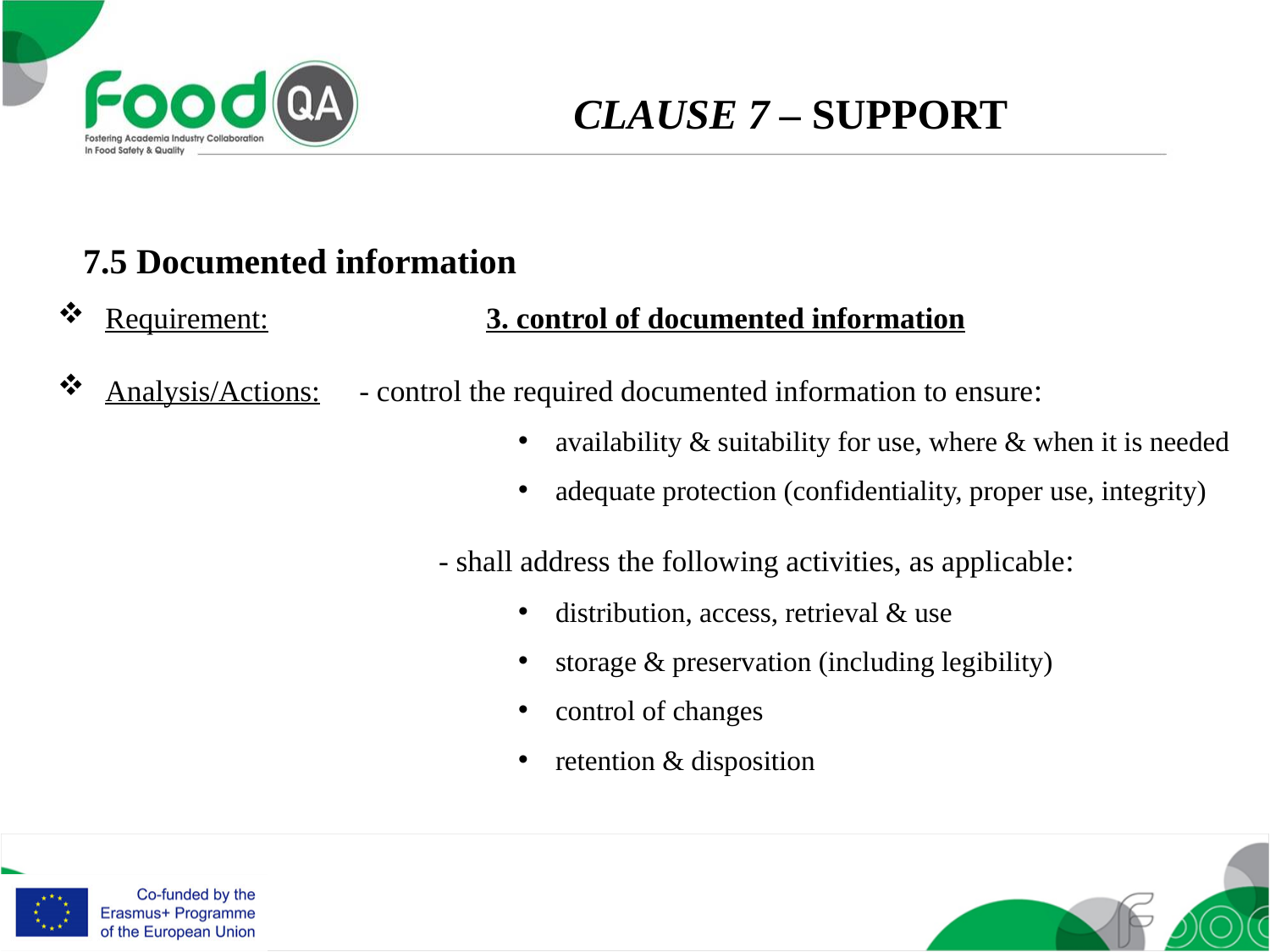

CLAUSE 7 – SUPPORT
7.5 Documented information
Requirement: 		3. control of documented information
Analysis/Actions: 	- control the required documented information to ensure:
availability & suitability for use, where & when it is needed
adequate protection (confidentiality, proper use, integrity)
			- shall address the following activities, as applicable:
distribution, access, retrieval & use
storage & preservation (including legibility)
control of changes
retention & disposition